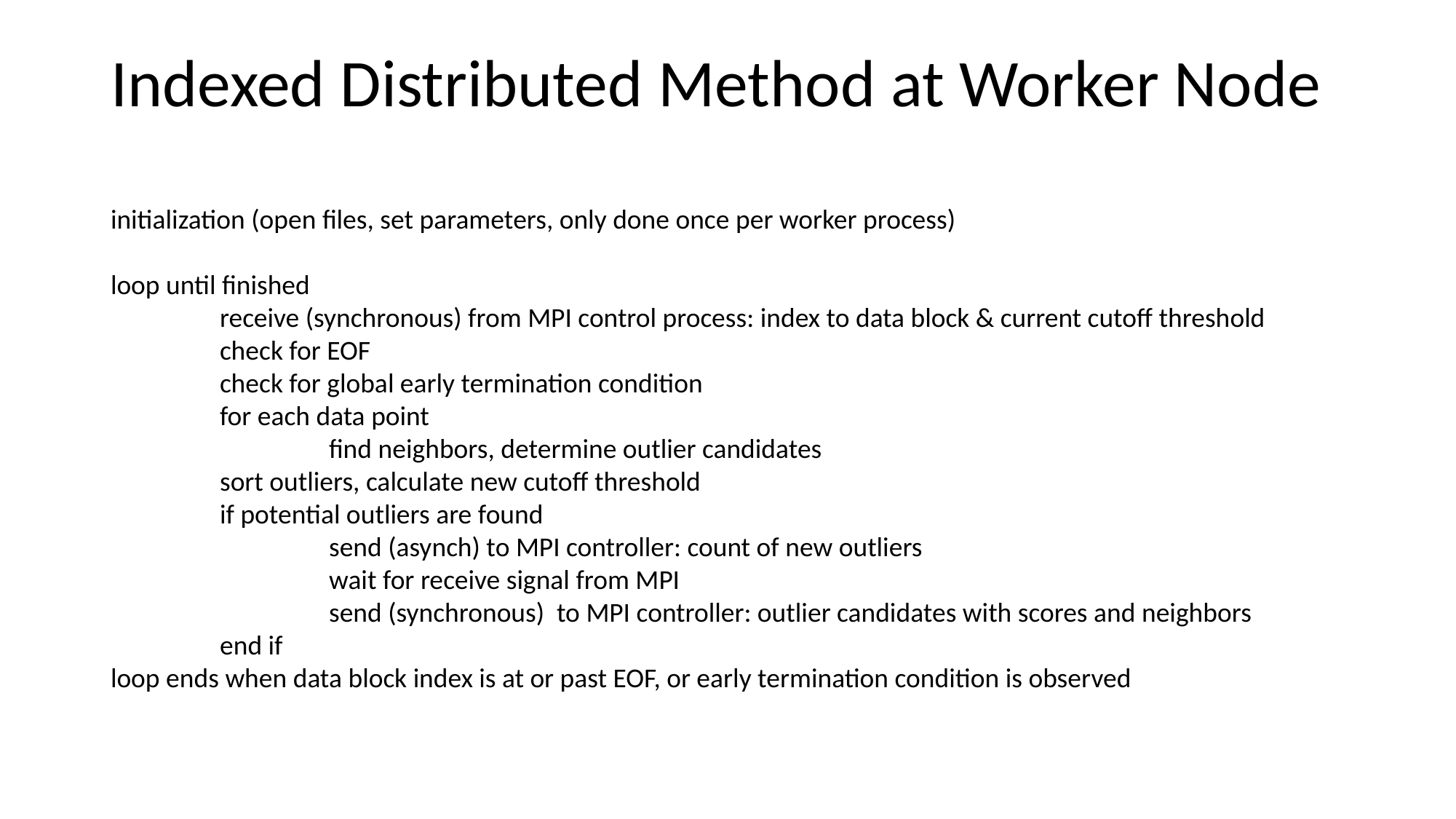

# Indexed Distributed Method at Worker Node
initialization (open files, set parameters, only done once per worker process)

loop until finished
	receive (synchronous) from MPI control process: index to data block & current cutoff threshold
	check for EOF
	check for global early termination condition
	for each data point
		find neighbors, determine outlier candidates
	sort outliers, calculate new cutoff threshold
	if potential outliers are found
		send (asynch) to MPI controller: count of new outliers
		wait for receive signal from MPI
		send (synchronous)  to MPI controller: outlier candidates with scores and neighbors
	end if
loop ends when data block index is at or past EOF, or early termination condition is observed